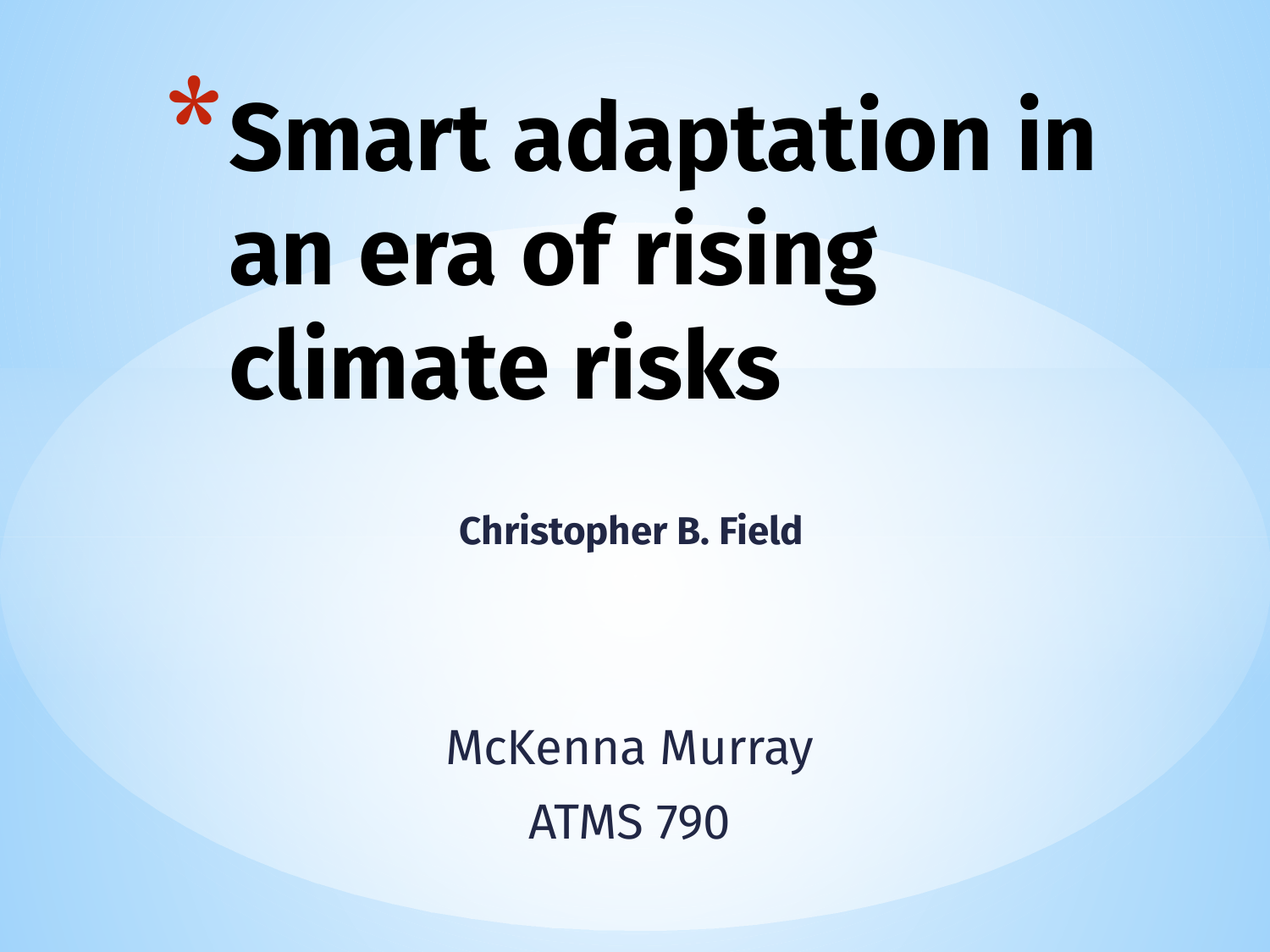

# Smart adaptation in an era of rising climate risks
Christopher B. Field

McKenna Murray
ATMS 790